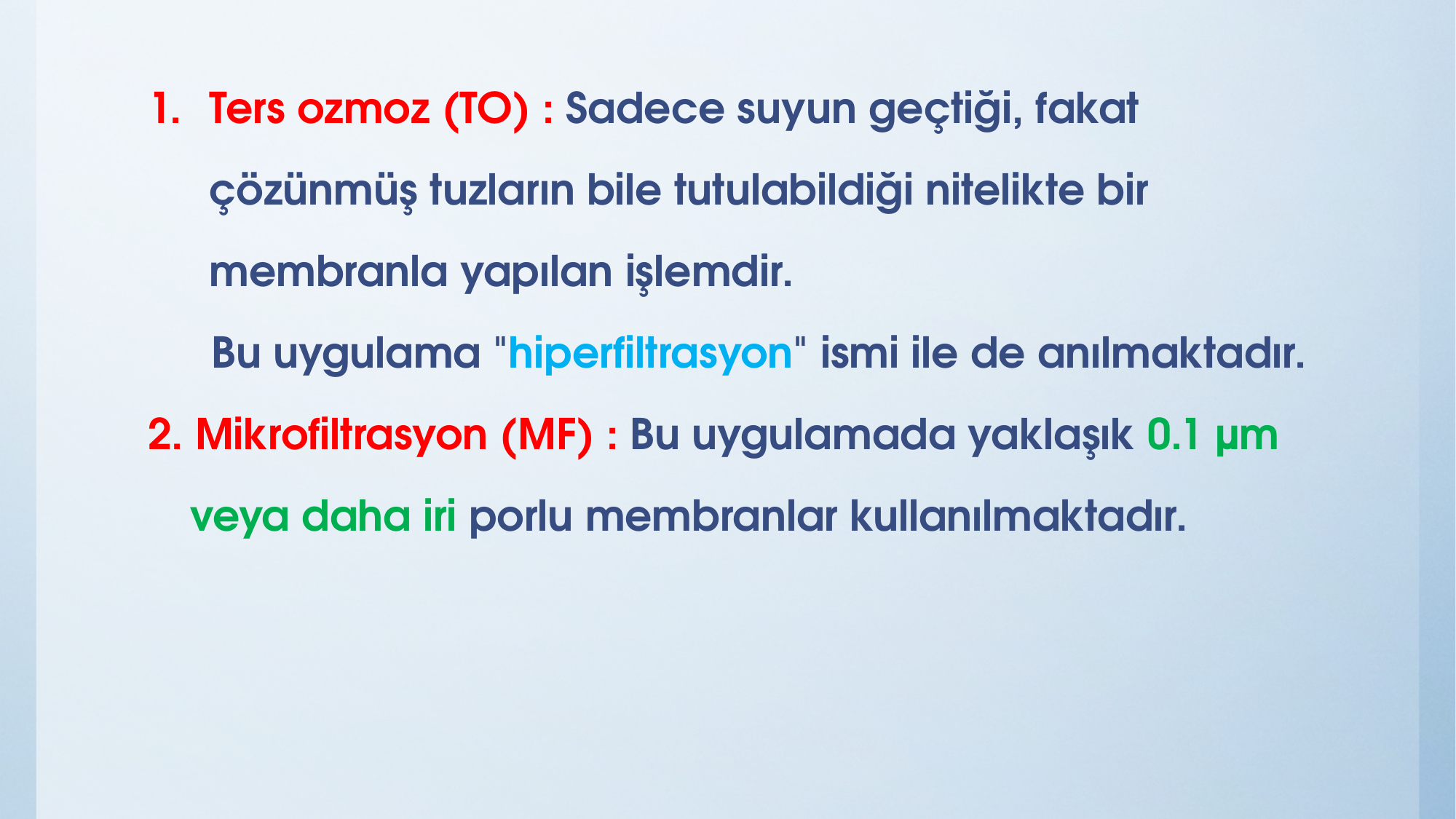

Ters ozmoz (TO) : Sadece suyun geçtiği, fakat çözünmüş tuzların bile tutulabildiği nitelikte bir membranla yapılan işlemdir.
Bu uygulama "hiperfiltrasyon" ismi ile de anılmaktadır.
2. Mikrofiltrasyon (MF) : Bu uygulamada yaklaşık 0.1 µm veya daha iri porlu membranlar kullanılmaktadır.